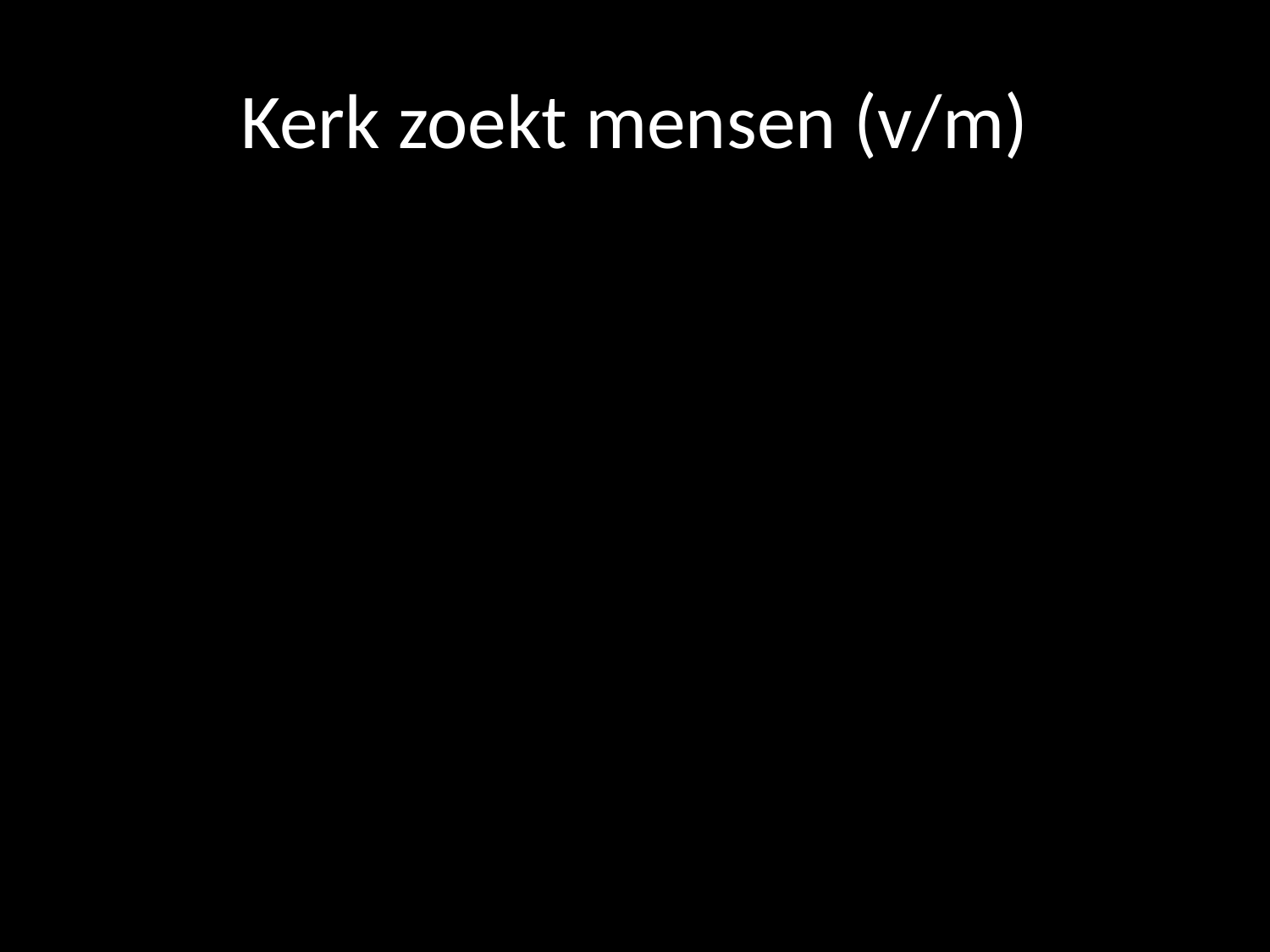

# Kerk zoekt mensen (v/m)
waardig

zonder kwaadspreken

sober

betrouwbaar